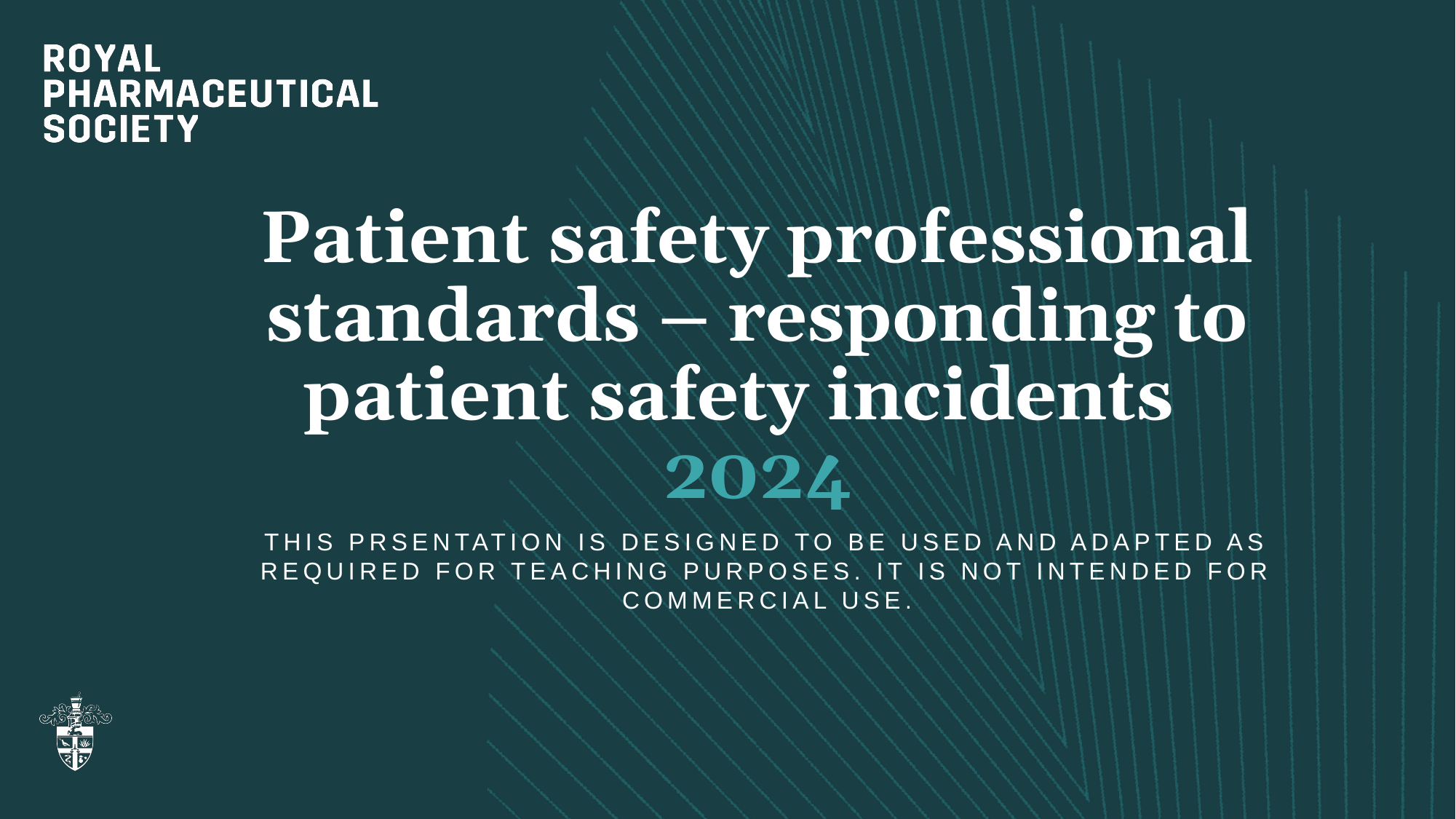

# Patient safety professional standards – responding to patient safety incidents 2024
THIS PRSENTATION IS DESIGNED TO BE USED AND ADAPTED AS REQUIRED FOR TEACHING PURPOSES. IT IS NOT INTENDED FOR COMMERCIAL USE.